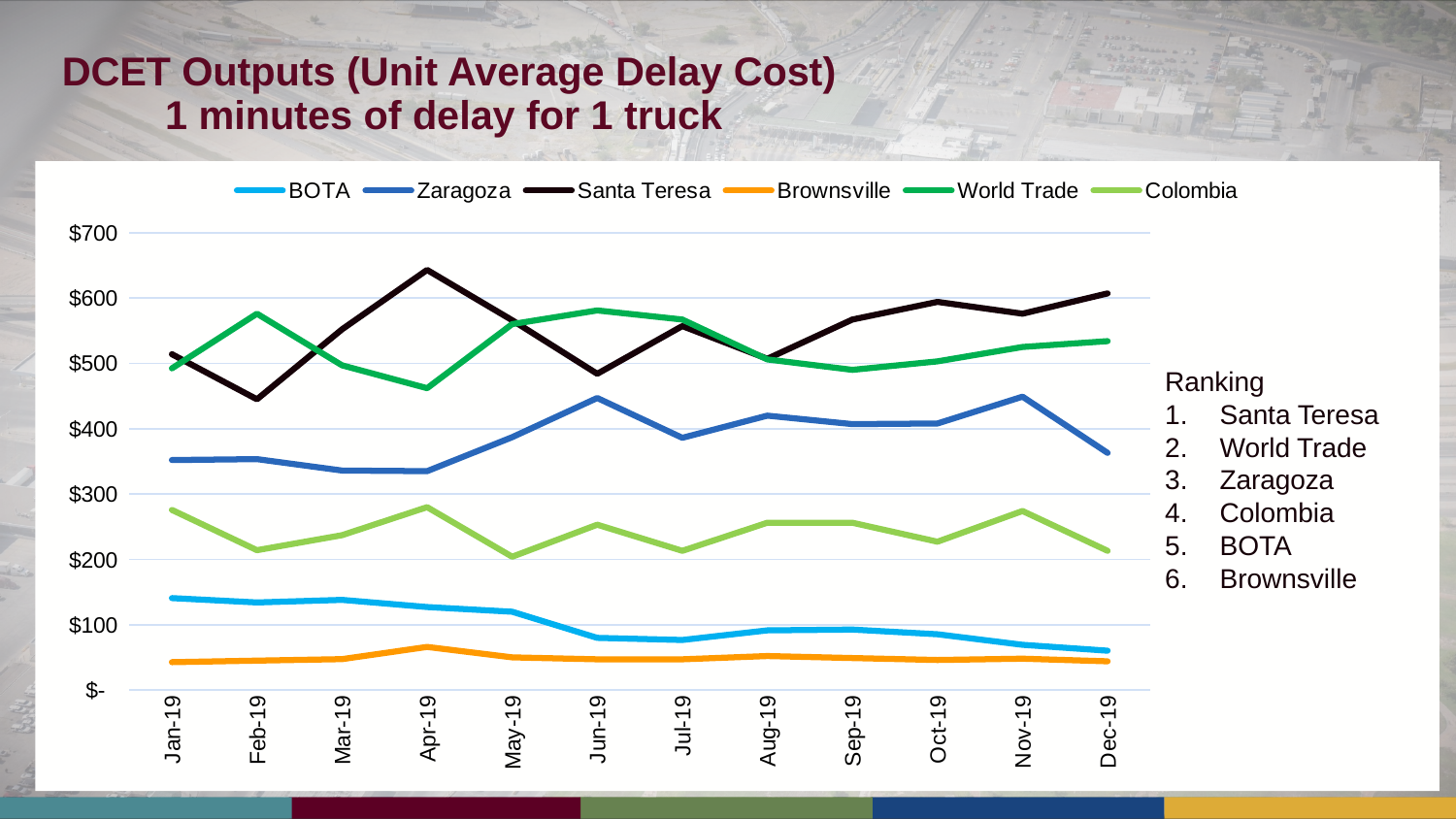

# DCET Outputs (Unit Average Delay Cost) 1 minutes of delay for 1 truck

### Chart

| Category | BOTA | Zaragoza | Santa Teresa | Brownsville | World Trade | Colombia |
|---|---|---|---|---|---|---|
| 43466 | 140.73237655406334 | 352.0 | 514.0 | 42.701072682244416 | 492.2993584525805 | 275.65597519358755 |
| 43497 | 134.0 | 353.38725866744204 | 445.0 | 45.0 | 576.0 | 214.0 |
| 43525 | 138.0 | 336.0 | 552.0 | 47.34143654867969 | 497.0 | 237.0 |
| 43556 | 127.0 | 335.0 | 643.0 | 66.0 | 462.0 | 279.8319583804393 |
| 43586 | 119.85690079008893 | 387.0 | 566.0 | 50.0 | 560.0 | 204.0 |
| 43617 | 79.84411515574054 | 447.0 | 484.0 | 47.0 | 581.0 | 253.0 |
| 43647 | 76.61949567555332 | 386.0 | 557.0 | 47.0 | 567.0 | 213.0 |
| 43678 | 91.33413312098723 | 420.0 | 507.0 | 52.0 | 506.0 | 256.0 |
| 43709 | 92.58229706715909 | 407.0 | 567.0 | 49.0 | 490.0 | 256.0 |
| 43739 | 85.40386343745111 | 408.0 | 594.0 | 46.0 | 503.0 | 227.0 |
| 43770 | 69.19064205962961 | 449.0 | 576.0 | 48.0 | 525.0 | 274.0 |
| 43800 | 60.179373270214654 | 363.0 | 607.0 | 44.0 | 534.0 | 213.0 |
Ranking
Santa Teresa
World Trade
Zaragoza
Colombia
BOTA
Brownsville